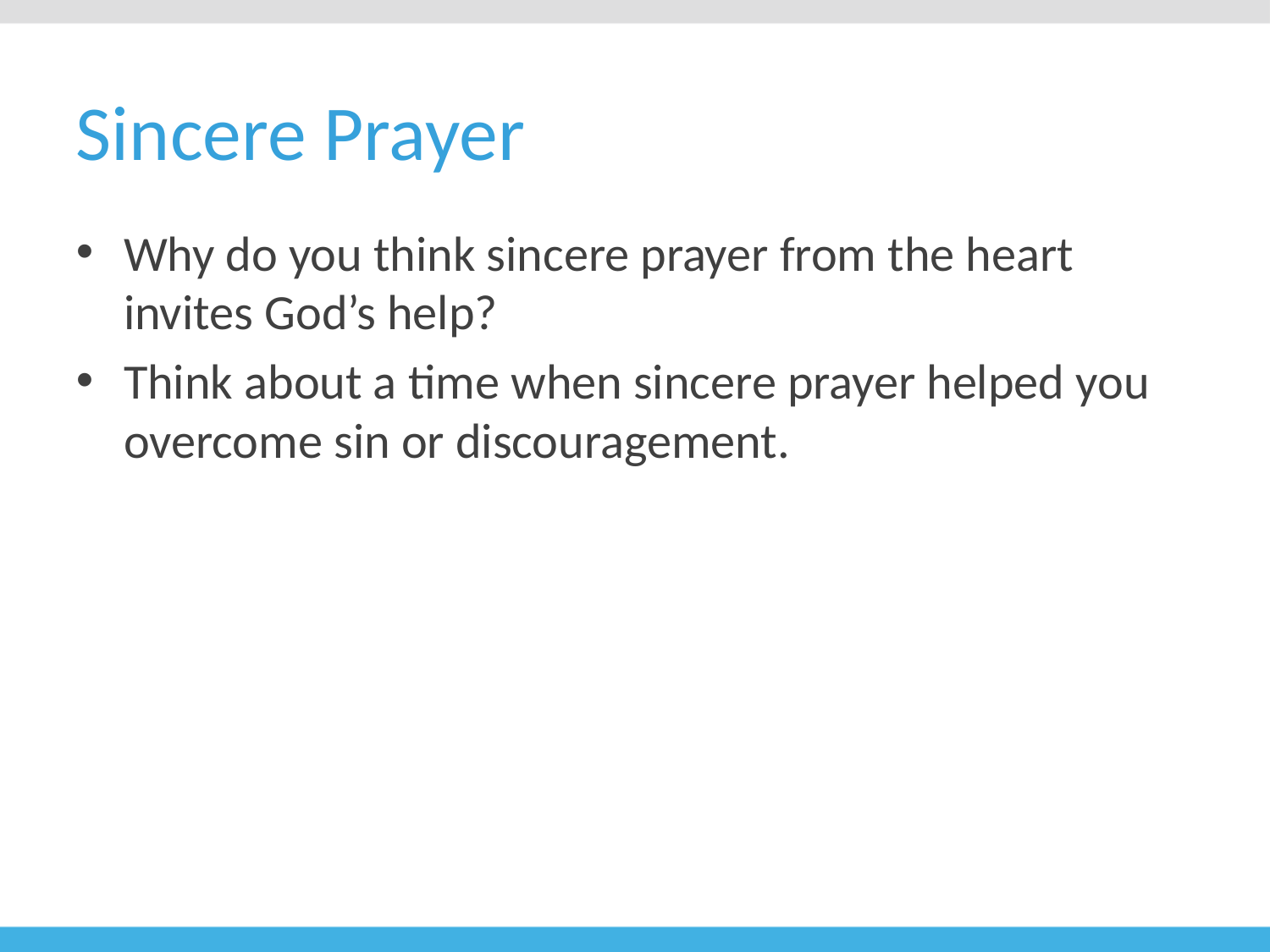

# Sincere Prayer
Why do you think sincere prayer from the heart invites God’s help?
Think about a time when sincere prayer helped you overcome sin or discouragement.